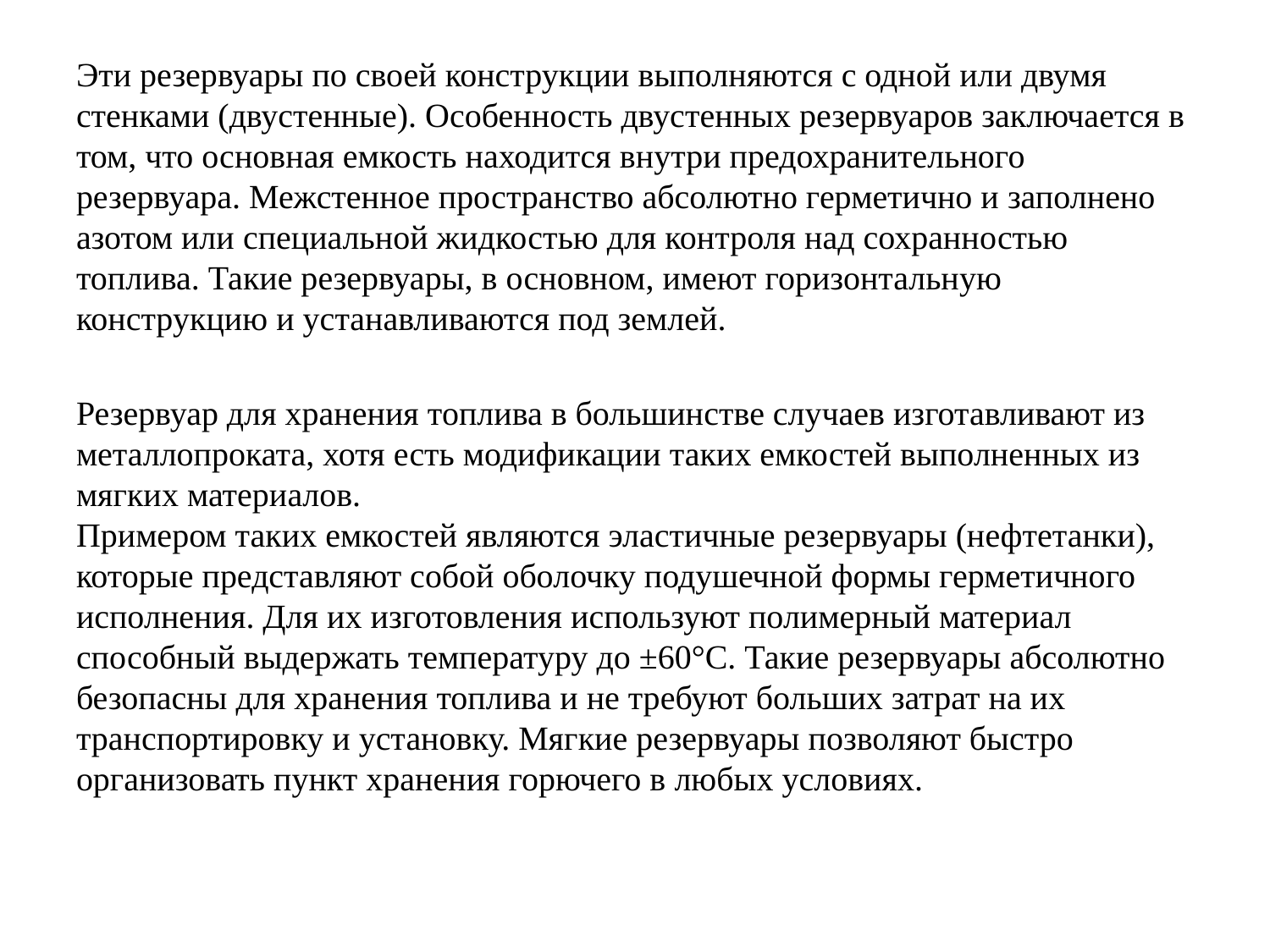

Эти резервуары по своей конструкции выполняются с одной или двумя стенками (двустенные). Особенность двустенных резервуаров заключается в том, что основная емкость находится внутри предохранительного резервуара. Межстенное пространство абсолютно герметично и заполнено азотом или специальной жидкостью для контроля над сохранностью топлива. Такие резервуары, в основном, имеют горизонтальную конструкцию и устанавливаются под землей.

Резервуар для хранения топлива в большинстве случаев изготавливают из металлопроката, хотя есть модификации таких емкостей выполненных из мягких материалов.
Примером таких емкостей являются эластичные резервуары (нефтетанки), которые представляют собой оболочку подушечной формы герметичного исполнения. Для их изготовления используют полимерный материал способный выдержать температуру до ±60°С. Такие резервуары абсолютно безопасны для хранения топлива и не требуют больших затрат на их транспортировку и установку. Мягкие резервуары позволяют быстро организовать пункт хранения горючего в любых условиях.